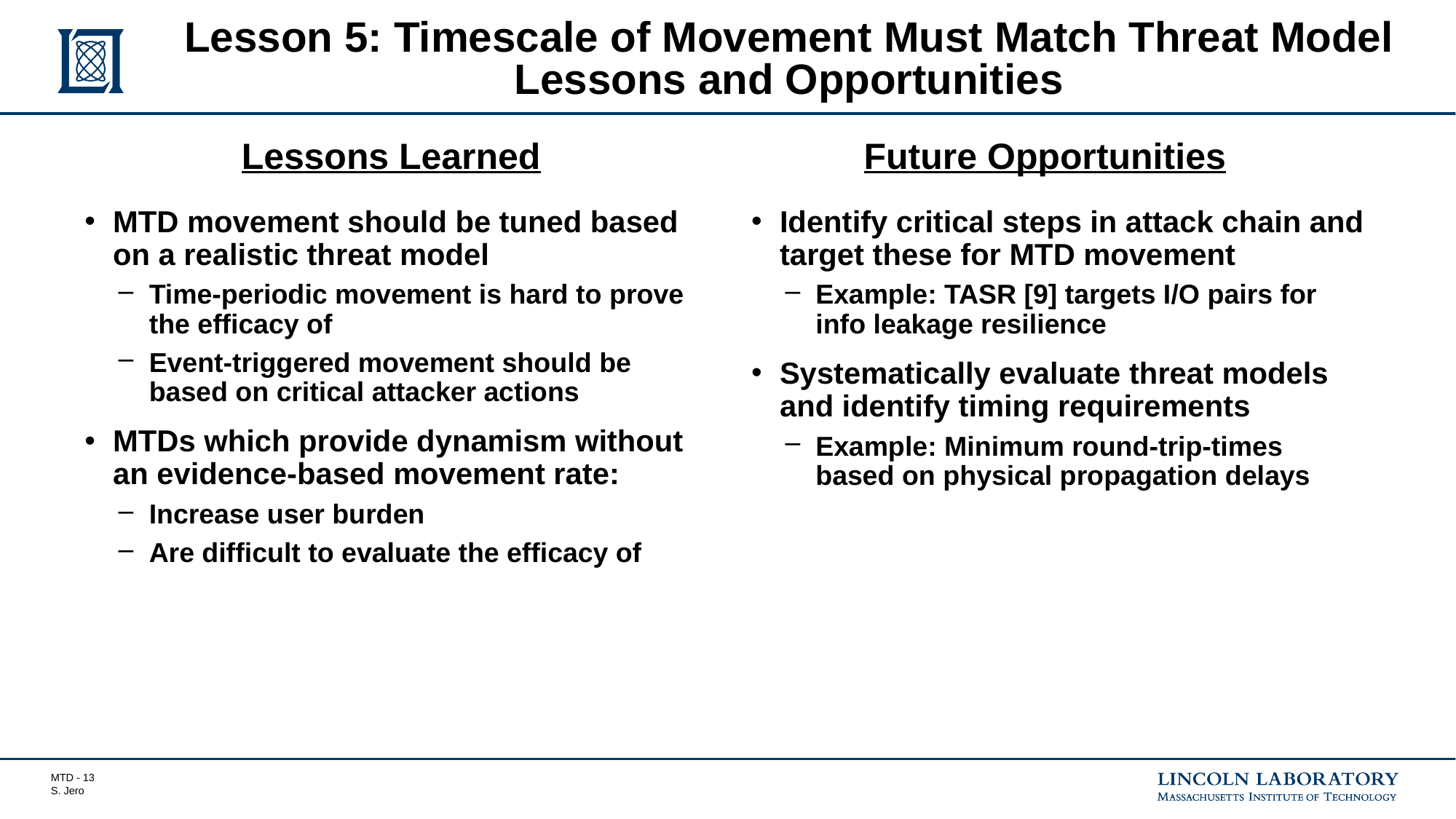

# Lesson 5: Timescale of Movement Must Match Threat Model Lessons and Opportunities
Future Opportunities
Lessons Learned
MTD movement should be tuned based on a realistic threat model
Time-periodic movement is hard to prove the efficacy of
Event-triggered movement should be based on critical attacker actions
MTDs which provide dynamism without an evidence-based movement rate:
Increase user burden
Are difficult to evaluate the efficacy of
Identify critical steps in attack chain and target these for MTD movement
Example: TASR [9] targets I/O pairs for info leakage resilience
Systematically evaluate threat models and identify timing requirements
Example: Minimum round-trip-times based on physical propagation delays